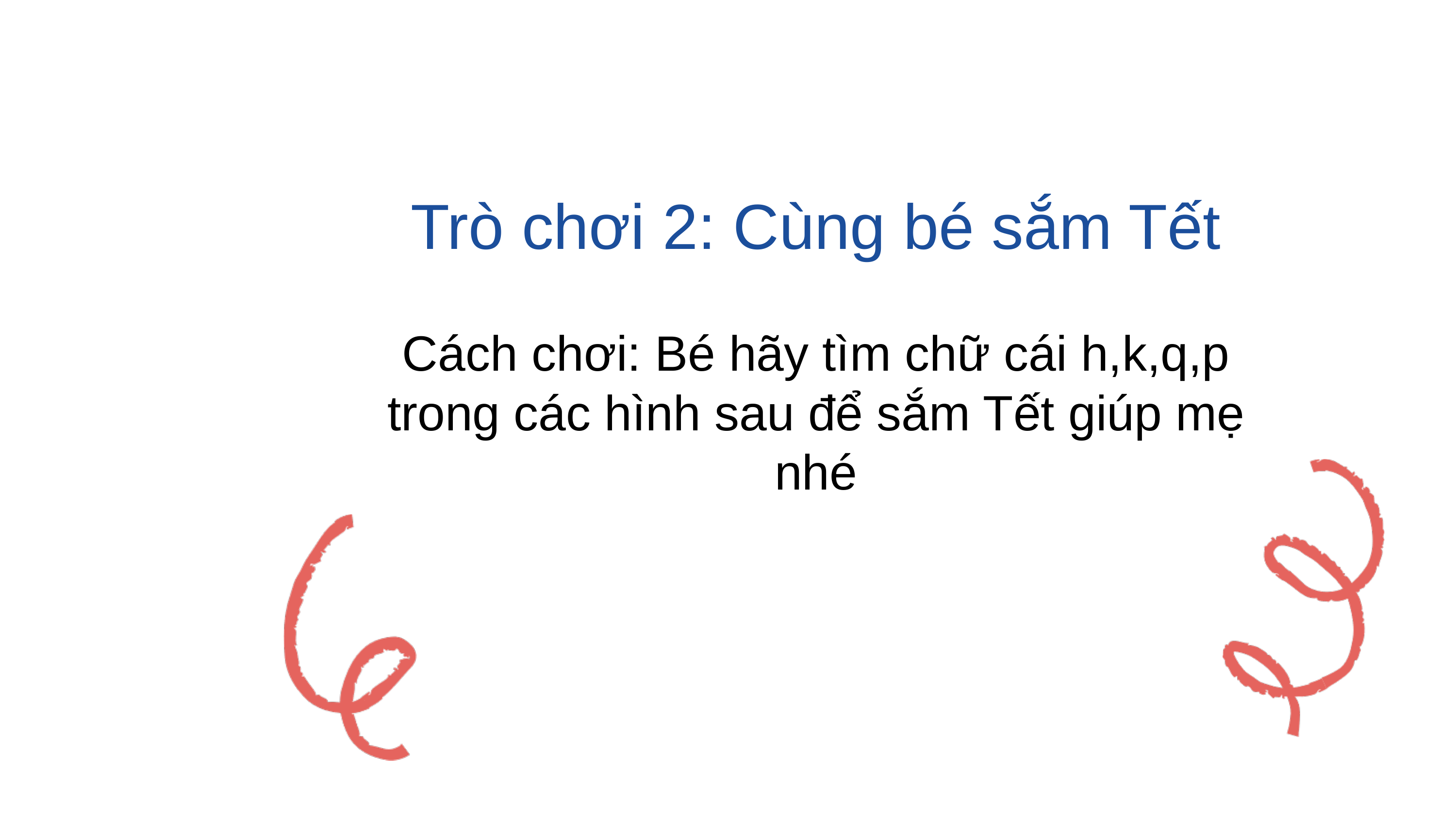

Trò chơi 2: Cùng bé sắm Tết

Cách chơi: Bé hãy tìm chữ cái h,k,q,p trong các hình sau để sắm Tết giúp mẹ nhé